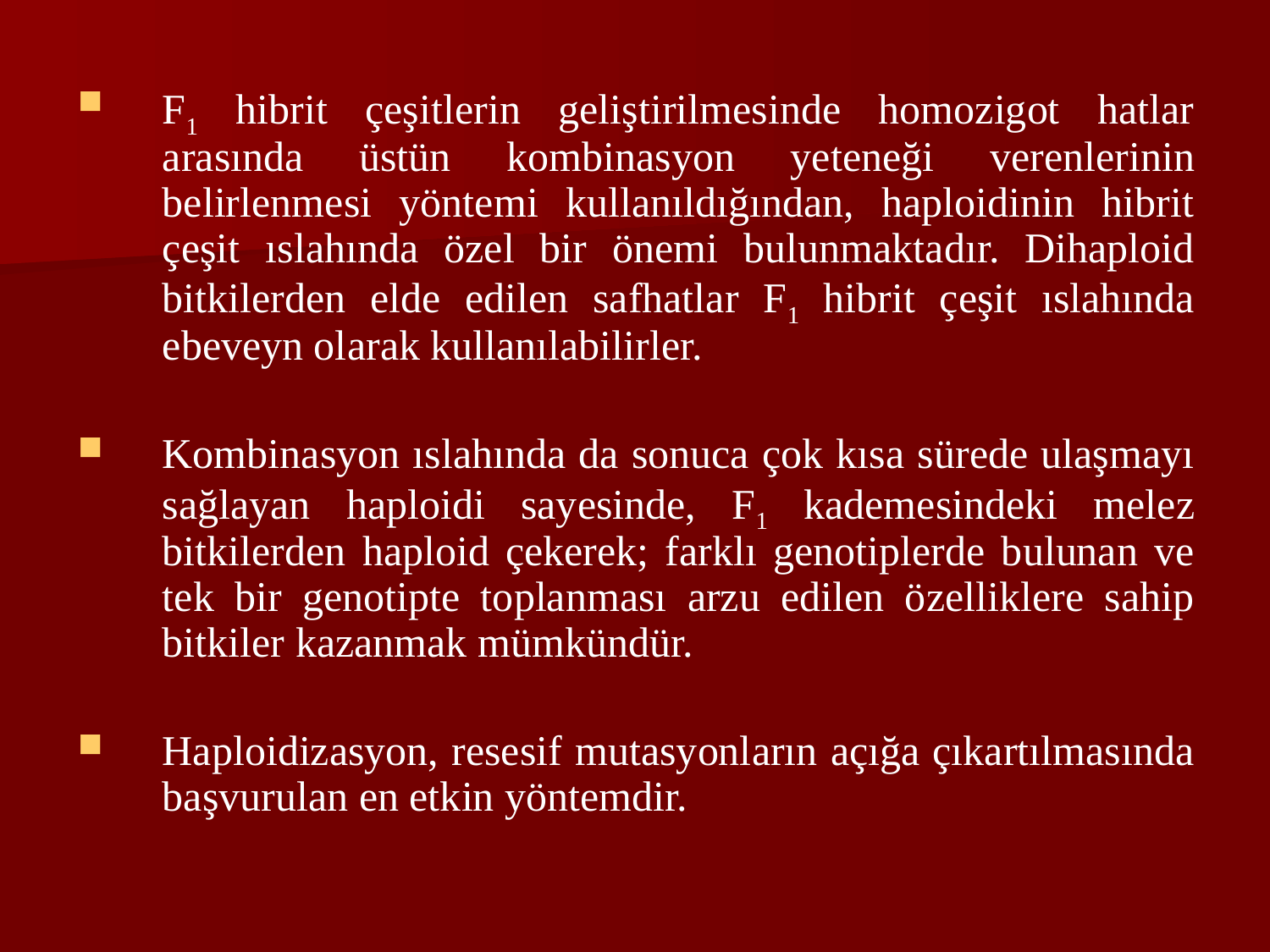

F1 hibrit çeşitlerin geliştirilmesinde homozigot hatlar arasında üstün kombinasyon yeteneği verenlerinin belirlenmesi yöntemi kullanıldığından, haploidinin hibrit çeşit ıslahında özel bir önemi bulunmaktadır. Dihaploid bitkilerden elde edilen safhatlar F1 hibrit çeşit ıslahında ebeveyn olarak kullanılabilirler.

Kombinasyon ıslahında da sonuca çok kısa sürede ulaşmayı sağlayan haploidi sayesinde, F1 kademesindeki melez bitkilerden haploid çekerek; farklı genotiplerde bulunan ve tek bir genotipte toplanması arzu edilen özelliklere sahip bitkiler kazanmak mümkündür.

Haploidizasyon, resesif mutasyonların açığa çıkartılmasında başvurulan en etkin yöntemdir.